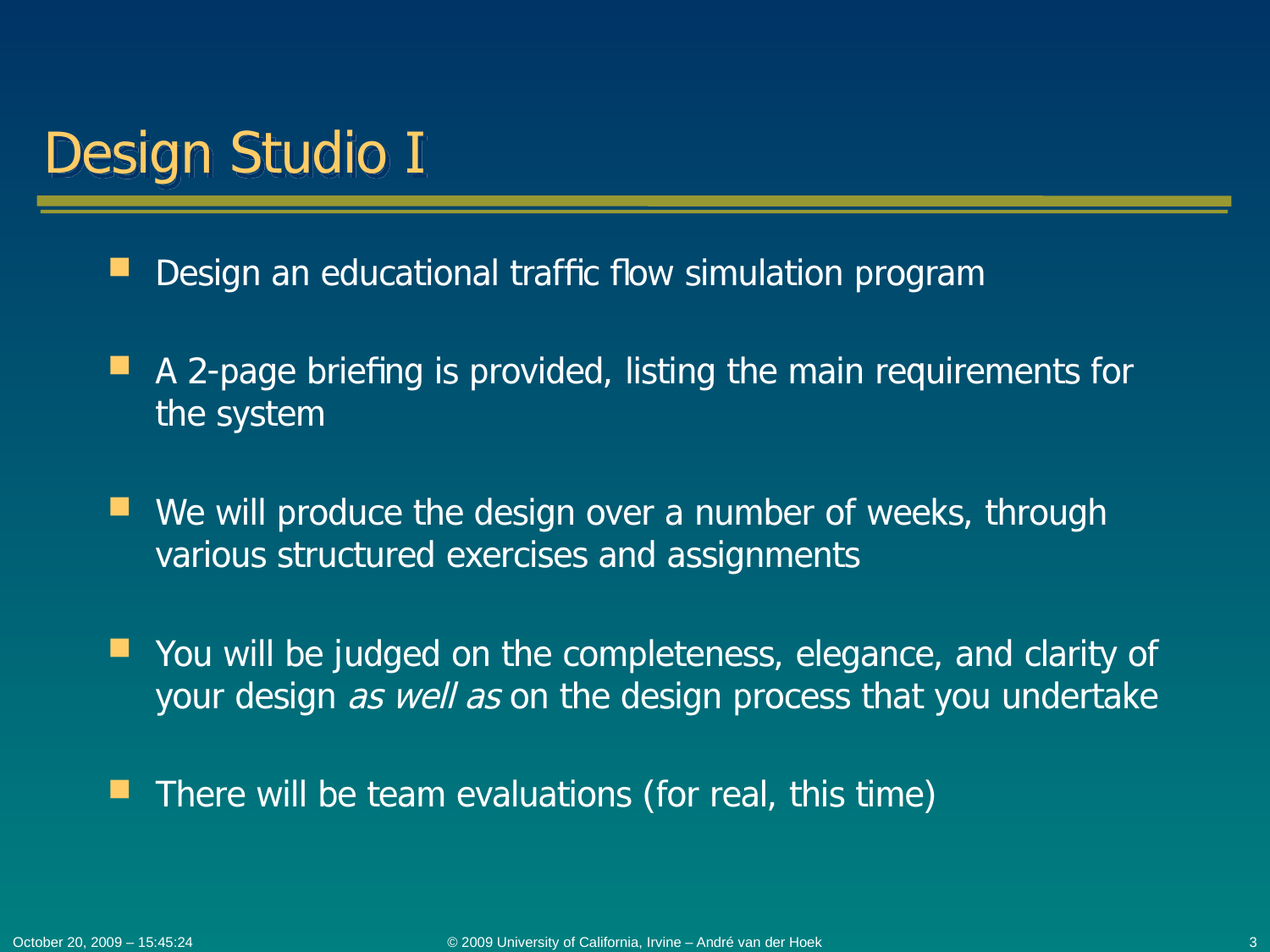

# Design Studio I
Design an educational traffic flow simulation program

A 2-page briefing is provided, listing the main requirements for the system

We will produce the design over a number of weeks, through various structured exercises and assignments

You will be judged on the completeness, elegance, and clarity of your design as well as on the design process that you undertake

There will be team evaluations (for real, this time)
October 20, 2009 – 15:45:24
© 2009 University of California, Irvine – André van der Hoek
3